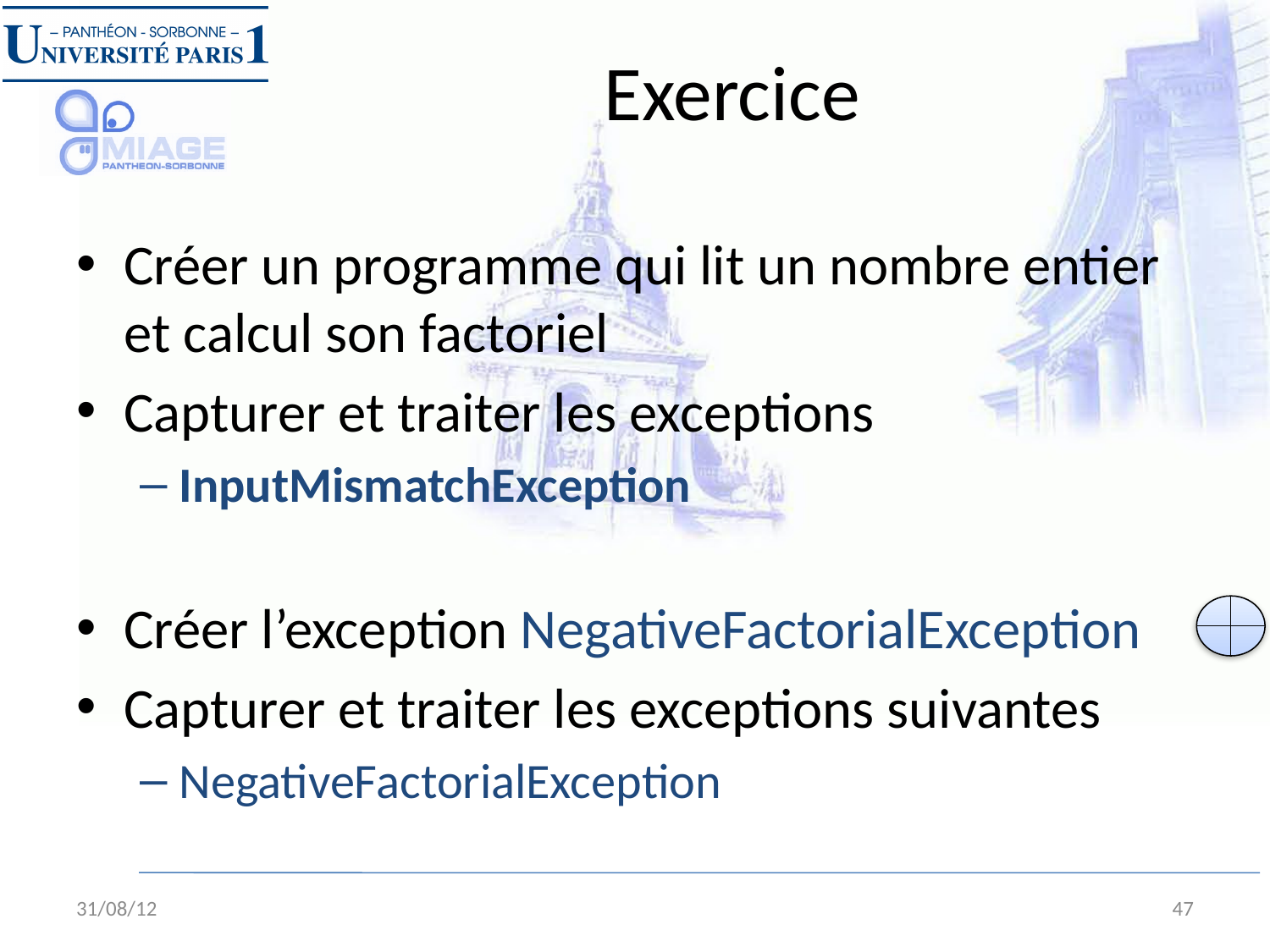

# Exercice
Créer un programme qui lit un nombre entier et calcul son factoriel
Capturer et traiter les exceptions
InputMismatchException

Créer l’exception NegativeFactorialException
Capturer et traiter les exceptions suivantes
NegativeFactorialException

31/08/12
47